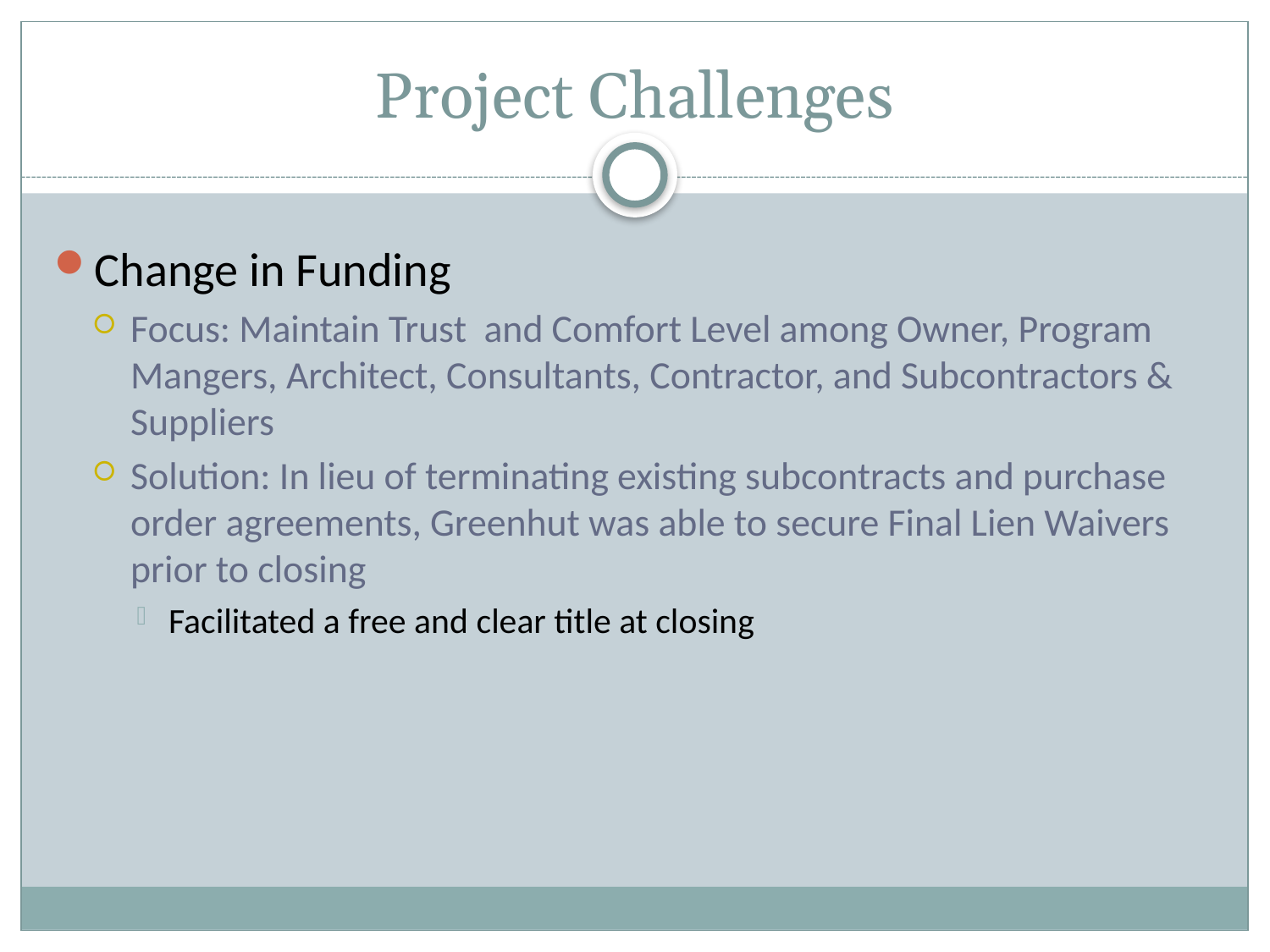

# Project Challenges
Change in Funding
Focus: Maintain Trust  and Comfort Level among Owner, Program Mangers, Architect, Consultants, Contractor, and Subcontractors & Suppliers
Solution: In lieu of terminating existing subcontracts and purchase order agreements, Greenhut was able to secure Final Lien Waivers prior to closing
Facilitated a free and clear title at closing